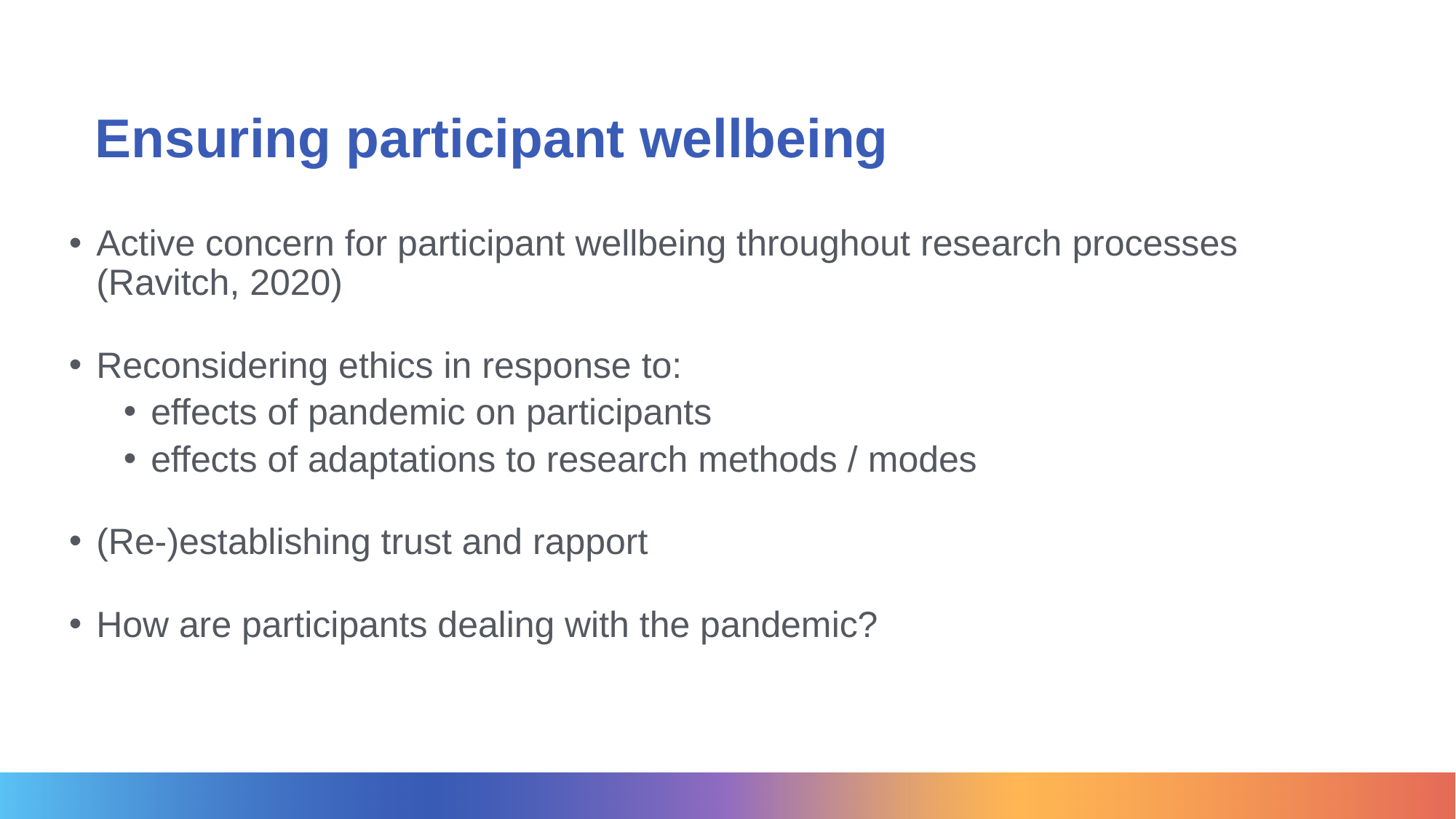

# Ensuring participant wellbeing
Active concern for participant wellbeing throughout research processes (Ravitch, 2020)

Reconsidering ethics in response to:
effects of pandemic on participants
effects of adaptations to research methods / modes

(Re-)establishing trust and rapport

How are participants dealing with the pandemic?